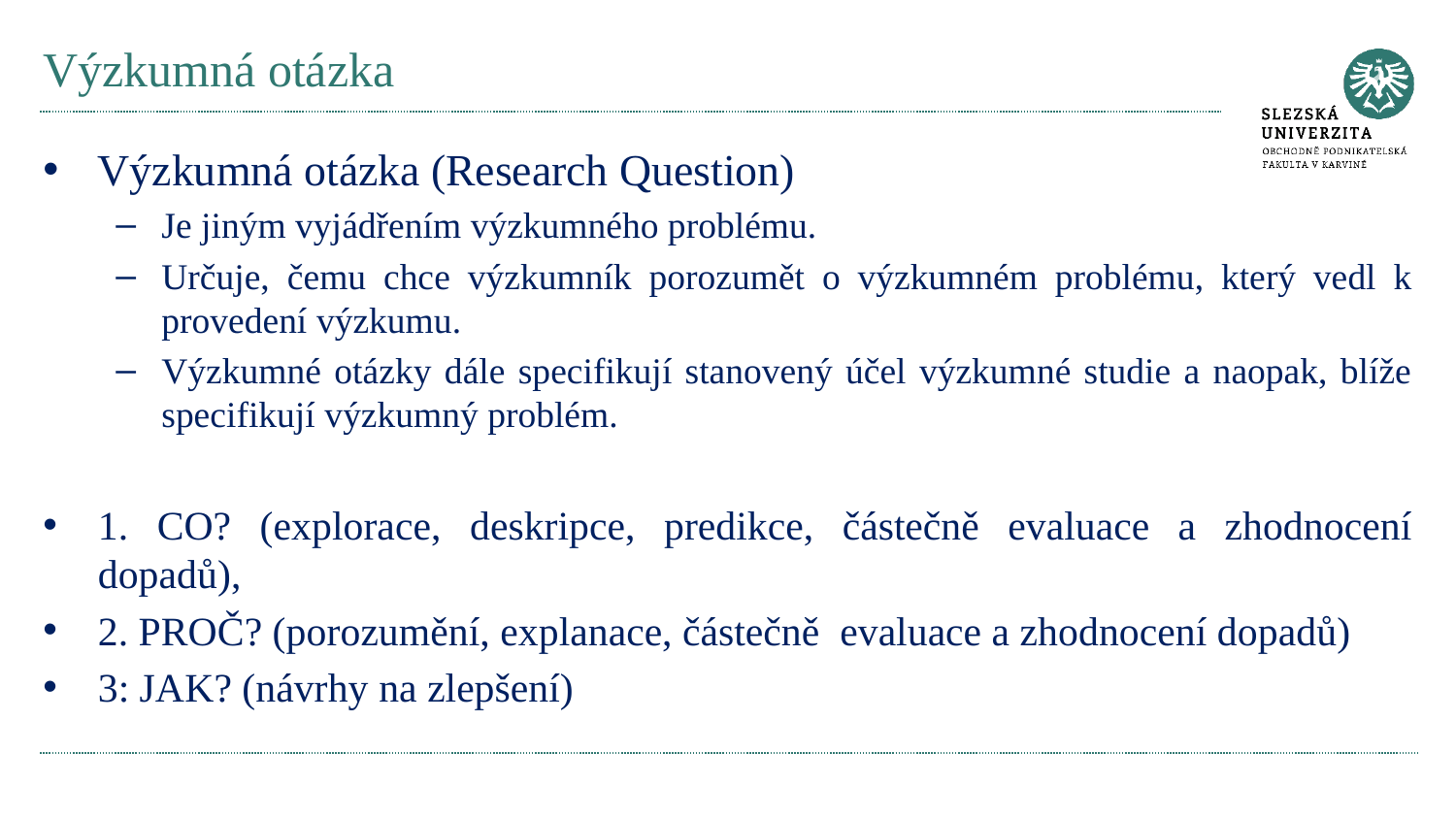

# Výzkumná otázka
Výzkumná otázka (Research Question)
Je jiným vyjádřením výzkumného problému.
Určuje, čemu chce výzkumník porozumět o výzkumném problému, který vedl k provedení výzkumu.
Výzkumné otázky dále specifikují stanovený účel výzkumné studie a naopak, blíže specifikují výzkumný problém.

1. CO? (explorace, deskripce, predikce, částečně evaluace a zhodnocení dopadů),
2. PROČ? (porozumění, explanace, částečně  evaluace a zhodnocení dopadů)
3: JAK? (návrhy na zlepšení)